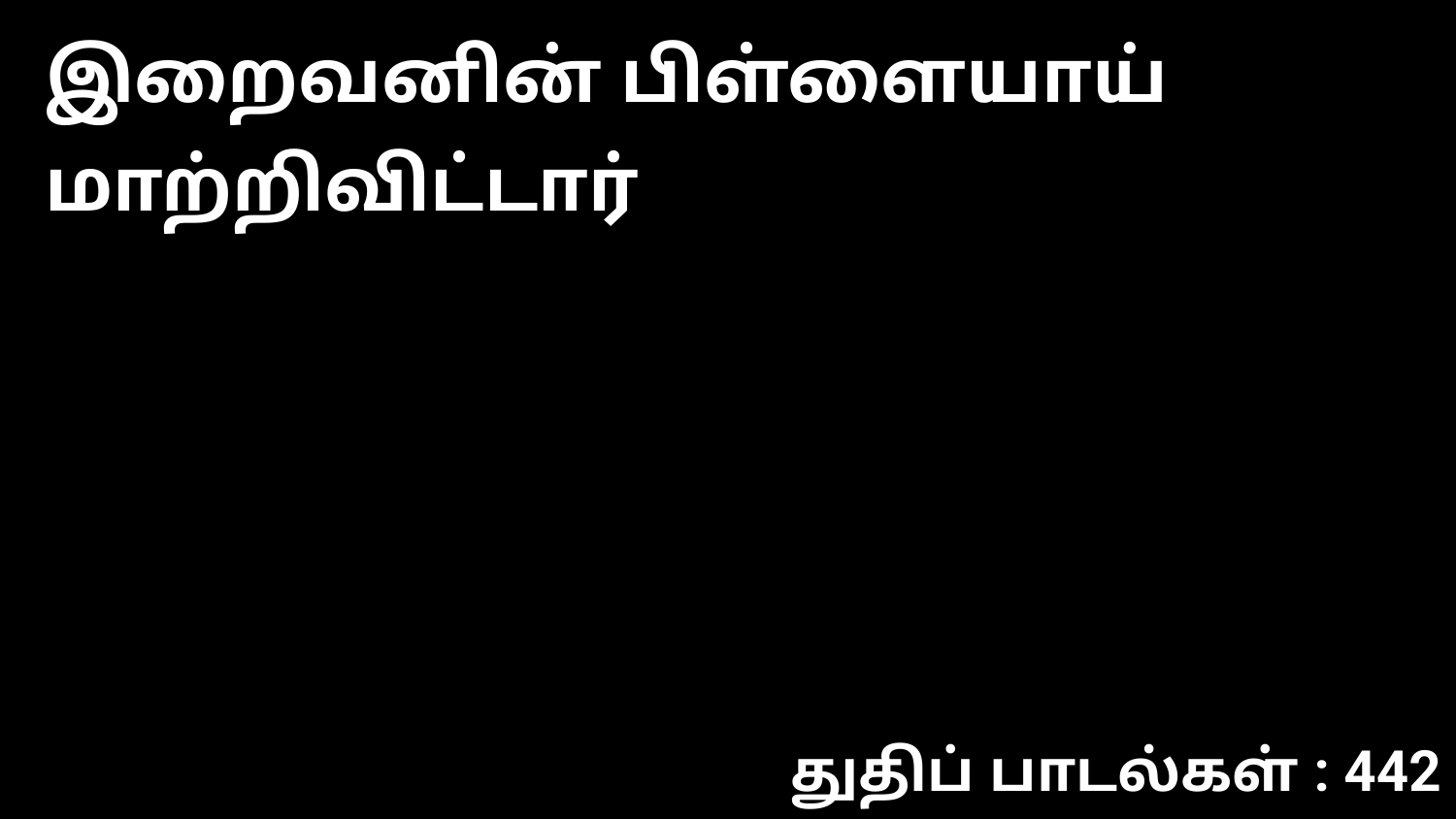

இறைவனின் பிள்ளையாய் மாற்றிவிட்டார்
துதிப் பாடல்கள் : 442